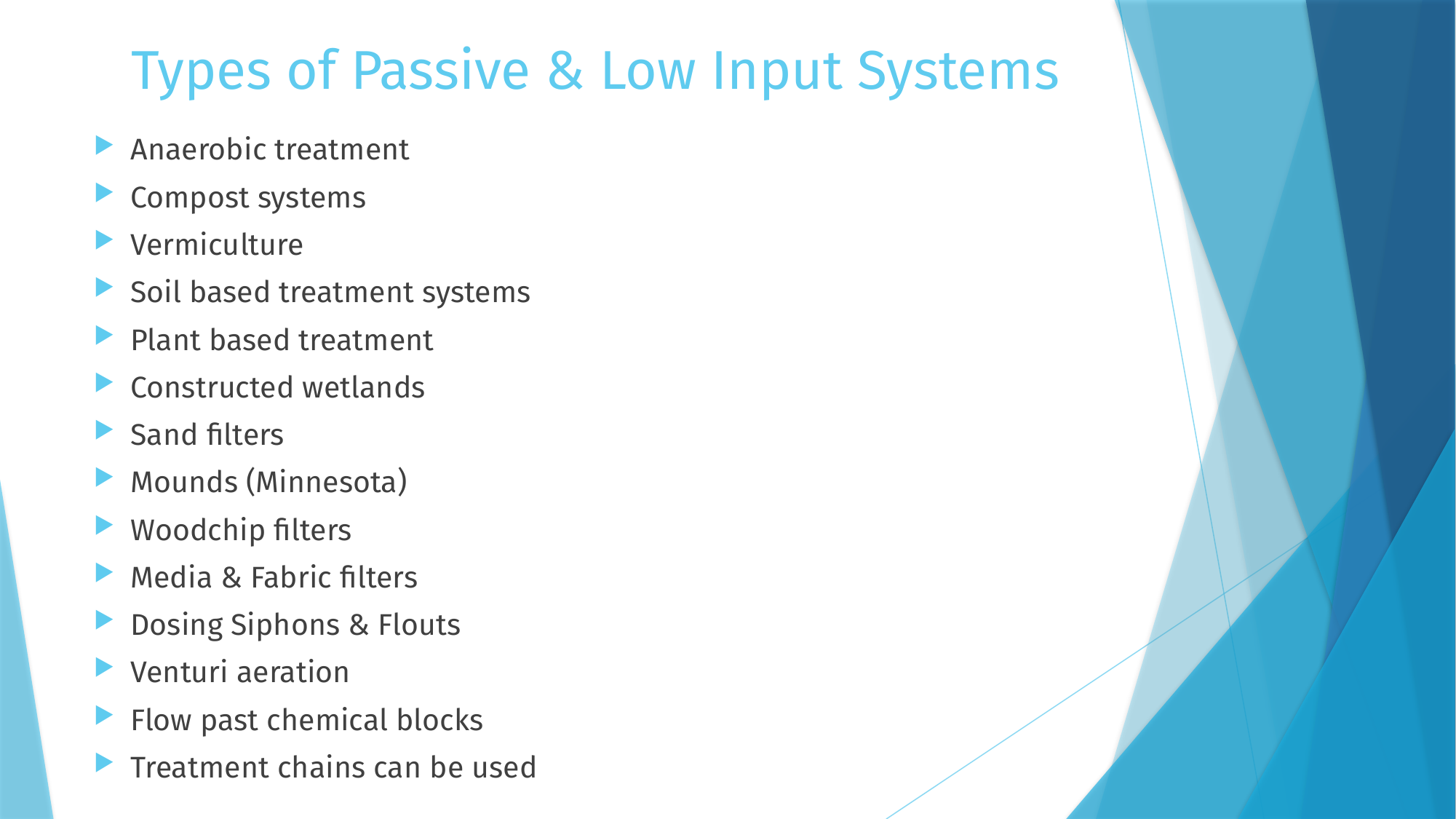

# Types of Passive & Low Input Systems
Anaerobic treatment
Compost systems
Vermiculture
Soil based treatment systems
Plant based treatment
Constructed wetlands
Sand filters
Mounds (Minnesota)
Woodchip filters
Media & Fabric filters
Dosing Siphons & Flouts
Venturi aeration
Flow past chemical blocks
Treatment chains can be used